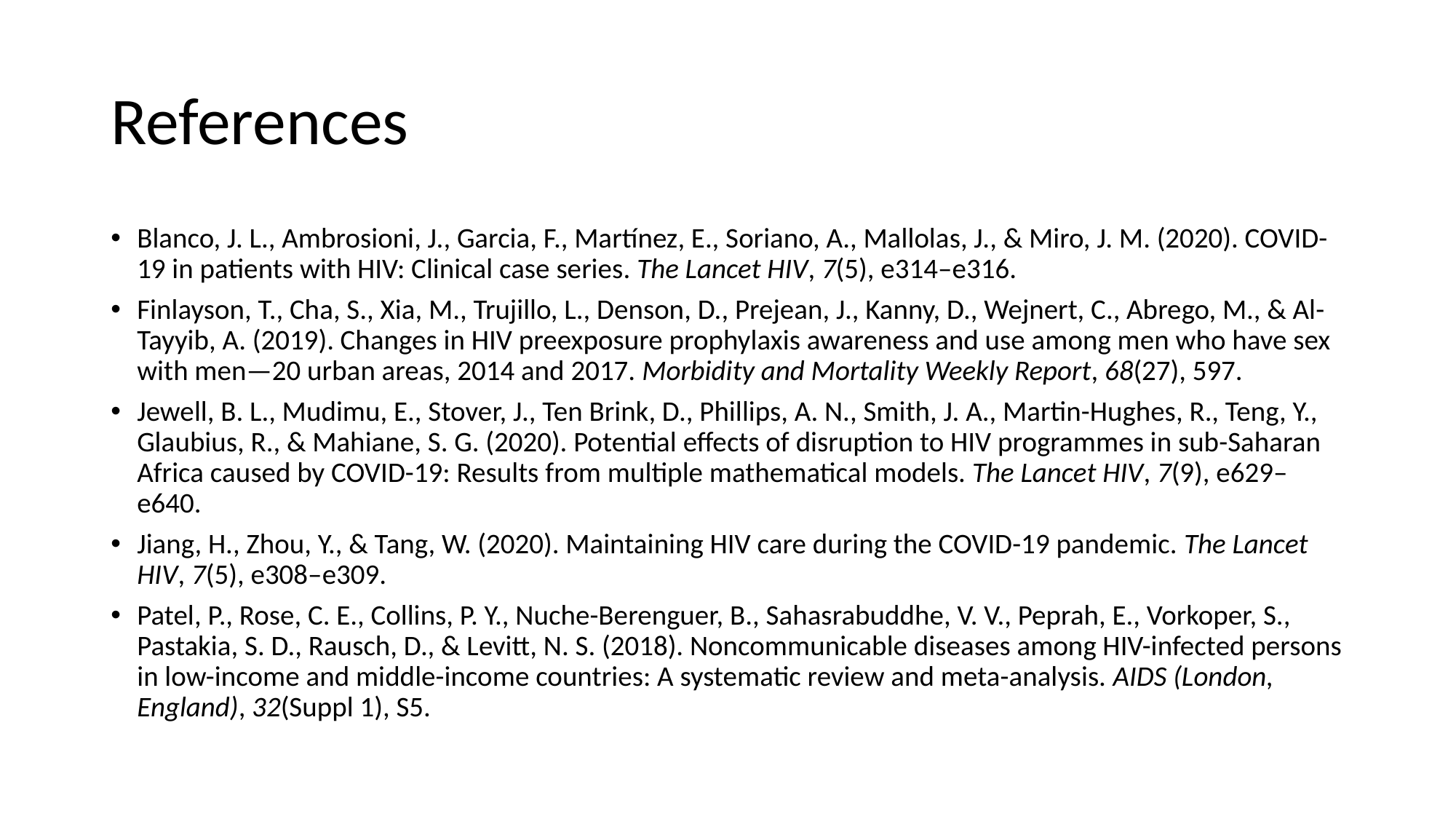

# References
Blanco, J. L., Ambrosioni, J., Garcia, F., Martínez, E., Soriano, A., Mallolas, J., & Miro, J. M. (2020). COVID-19 in patients with HIV: Clinical case series. The Lancet HIV, 7(5), e314–e316.
Finlayson, T., Cha, S., Xia, M., Trujillo, L., Denson, D., Prejean, J., Kanny, D., Wejnert, C., Abrego, M., & Al-Tayyib, A. (2019). Changes in HIV preexposure prophylaxis awareness and use among men who have sex with men—20 urban areas, 2014 and 2017. Morbidity and Mortality Weekly Report, 68(27), 597.
Jewell, B. L., Mudimu, E., Stover, J., Ten Brink, D., Phillips, A. N., Smith, J. A., Martin-Hughes, R., Teng, Y., Glaubius, R., & Mahiane, S. G. (2020). Potential effects of disruption to HIV programmes in sub-Saharan Africa caused by COVID-19: Results from multiple mathematical models. The Lancet HIV, 7(9), e629–e640.
Jiang, H., Zhou, Y., & Tang, W. (2020). Maintaining HIV care during the COVID-19 pandemic. The Lancet HIV, 7(5), e308–e309.
Patel, P., Rose, C. E., Collins, P. Y., Nuche-Berenguer, B., Sahasrabuddhe, V. V., Peprah, E., Vorkoper, S., Pastakia, S. D., Rausch, D., & Levitt, N. S. (2018). Noncommunicable diseases among HIV-infected persons in low-income and middle-income countries: A systematic review and meta-analysis. AIDS (London, England), 32(Suppl 1), S5.